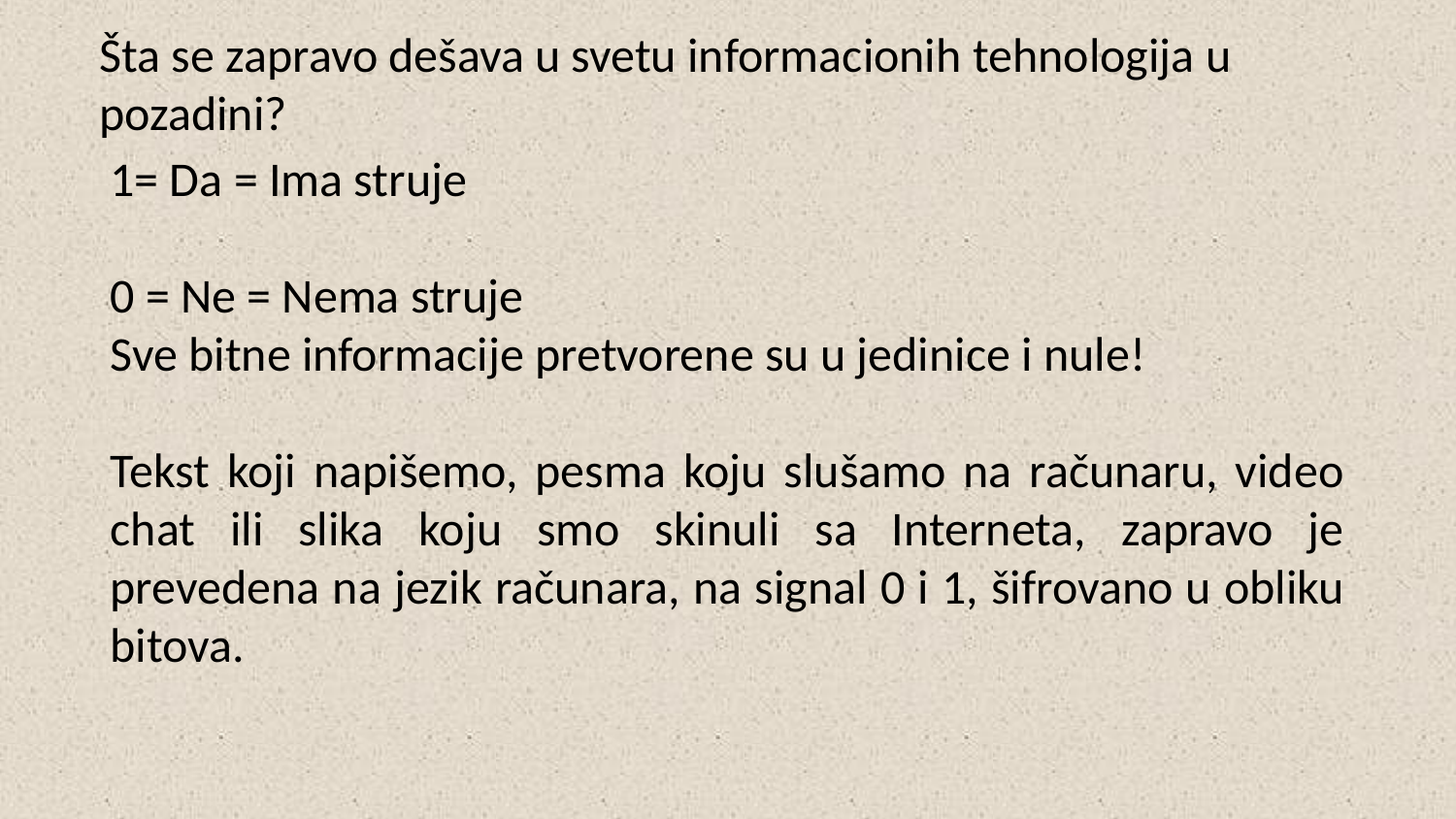

Šta se zapravo dešava u svetu informacionih tehnologija u pozadini?

1= Da = Ima struje

0 = Ne = Nema struje
Sve bitne informacije pretvorene su u jedinice i nule!

Tekst koji napišemo, pesma koju slušamo na računaru, video chat ili slika koju smo skinuli sa Interneta, zapravo je prevedena na jezik računara, na signal 0 i 1, šifrovano u obliku bitova.